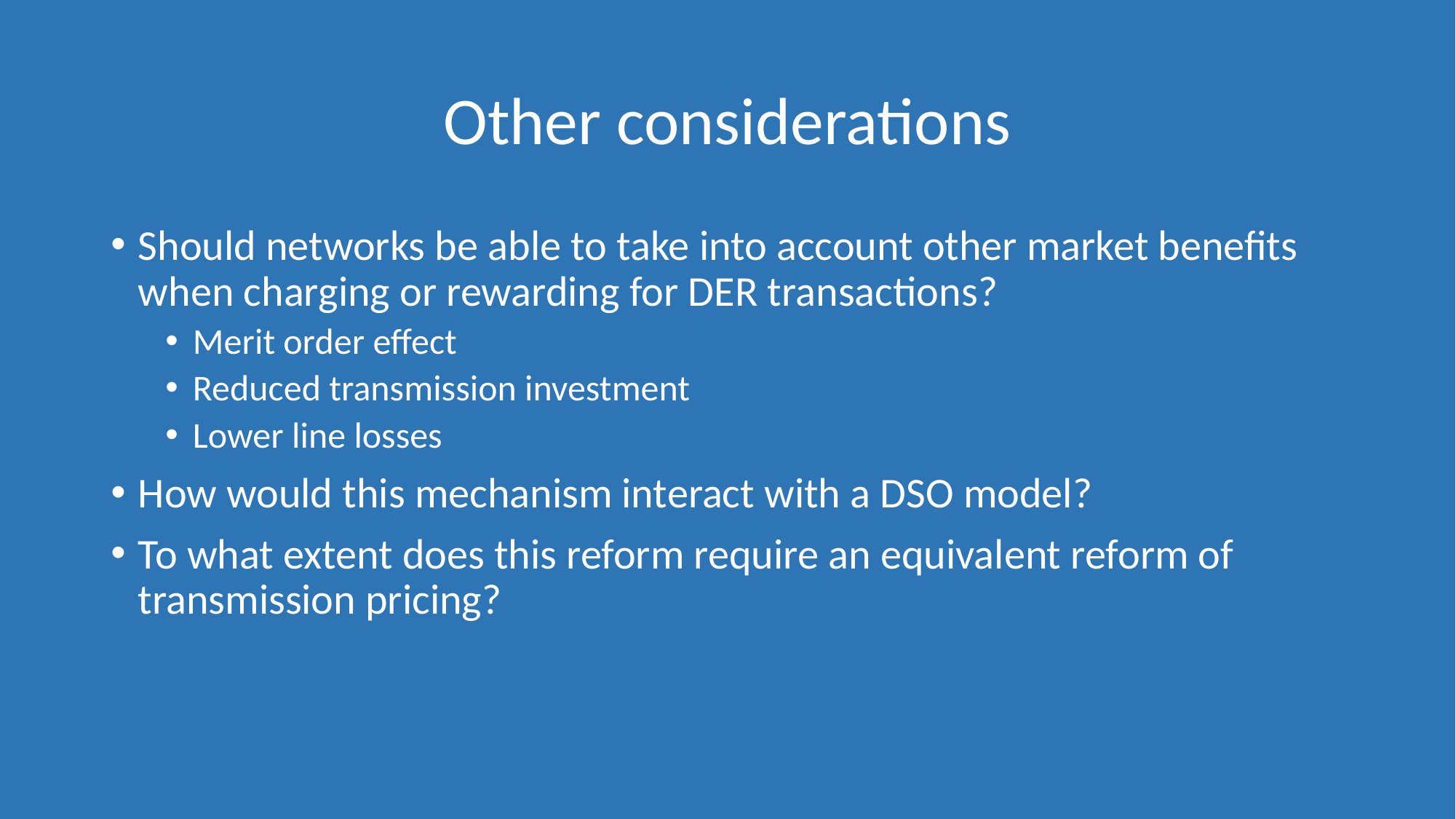

# Other considerations
Should networks be able to take into account other market benefits when charging or rewarding for DER transactions?
Merit order effect
Reduced transmission investment
Lower line losses
How would this mechanism interact with a DSO model?
To what extent does this reform require an equivalent reform of transmission pricing?